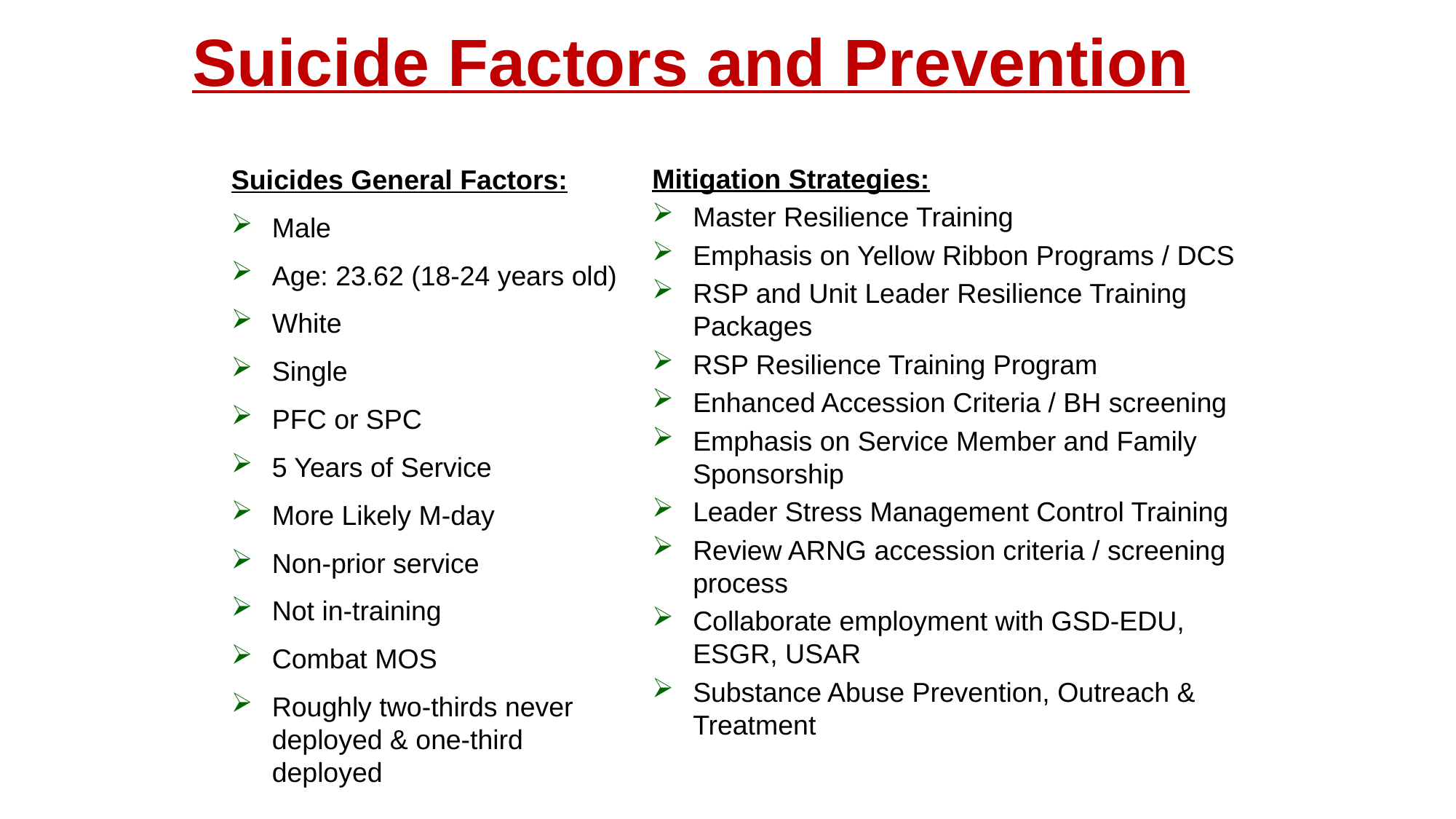

# Suicide Factors and Prevention

Mitigation Strategies:
Master Resilience Training
Emphasis on Yellow Ribbon Programs / DCS
RSP and Unit Leader Resilience Training Packages
RSP Resilience Training Program
Enhanced Accession Criteria / BH screening
Emphasis on Service Member and Family Sponsorship
Leader Stress Management Control Training
Review ARNG accession criteria / screening process
Collaborate employment with GSD-EDU, ESGR, USAR
Substance Abuse Prevention, Outreach & Treatment

Suicides General Factors:
Male
Age: 23.62 (18-24 years old)
White
Single
PFC or SPC
5 Years of Service
More Likely M-day
Non-prior service
Not in-training
Combat MOS
Roughly two-thirds never deployed & one-third deployed